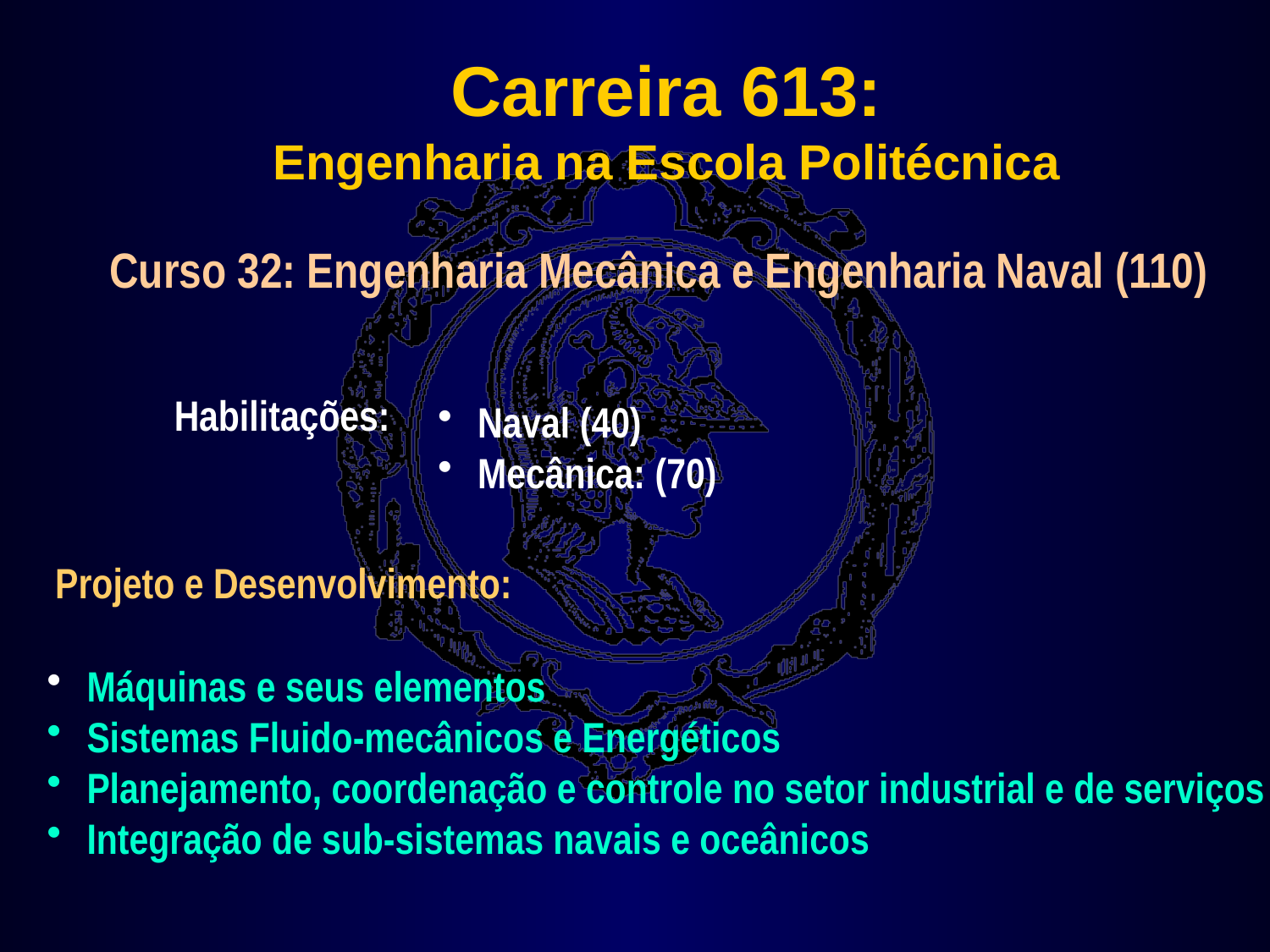

# Carreira 613: Engenharia na Escola Politécnica
Curso 32: Engenharia Mecânica e Engenharia Naval (110)
Habilitações:
 Naval (40)
 Mecânica: (70)
Projeto e Desenvolvimento:
 Máquinas e seus elementos
 Sistemas Fluido-mecânicos e Energéticos
 Planejamento, coordenação e controle no setor industrial e de serviços
 Integração de sub-sistemas navais e oceânicos